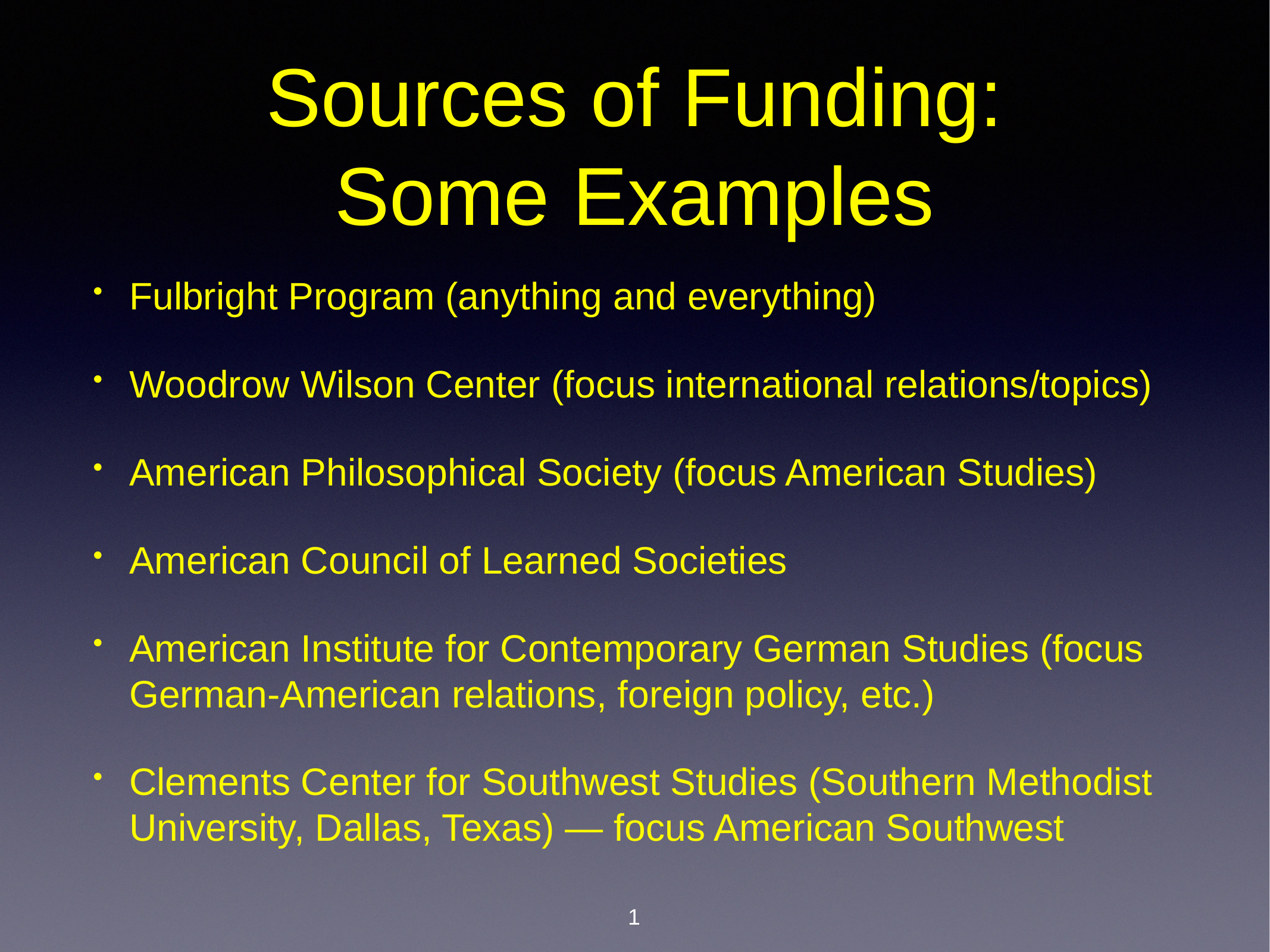

# Sources of Funding:
Some Examples
Fulbright Program (anything and everything)
Woodrow Wilson Center (focus international relations/topics)
American Philosophical Society (focus American Studies)
American Council of Learned Societies
American Institute for Contemporary German Studies (focus German-American relations, foreign policy, etc.)
Clements Center for Southwest Studies (Southern Methodist University, Dallas, Texas) — focus American Southwest
1